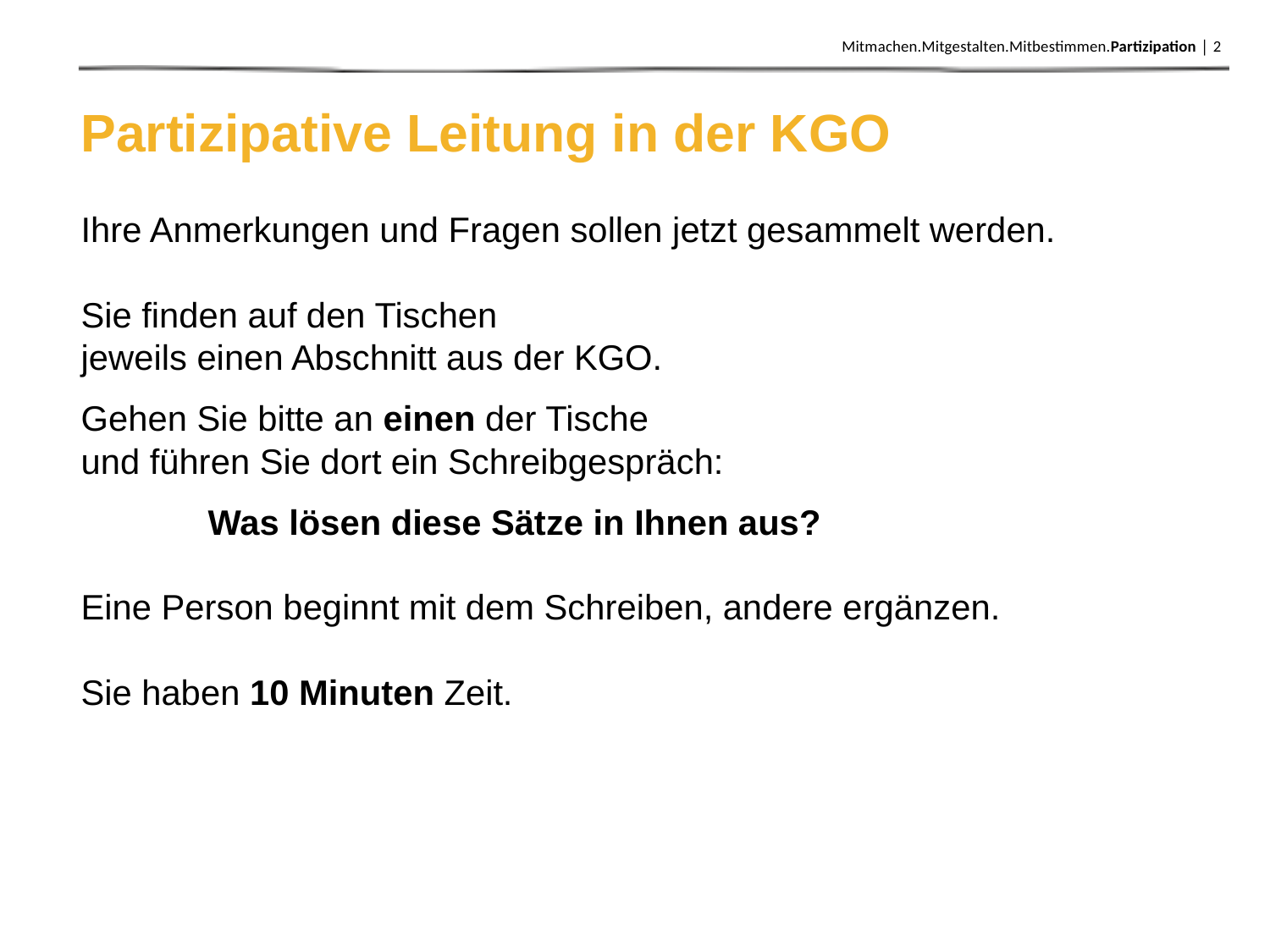

# Partizipative Leitung in der KGO
Ihre Anmerkungen und Fragen sollen jetzt gesammelt werden.
Sie finden auf den Tischen
jeweils einen Abschnitt aus der KGO.
Gehen Sie bitte an einen der Tische
und führen Sie dort ein Schreibgespräch:
	Was lösen diese Sätze in Ihnen aus?
Eine Person beginnt mit dem Schreiben, andere ergänzen.
Sie haben 10 Minuten Zeit.